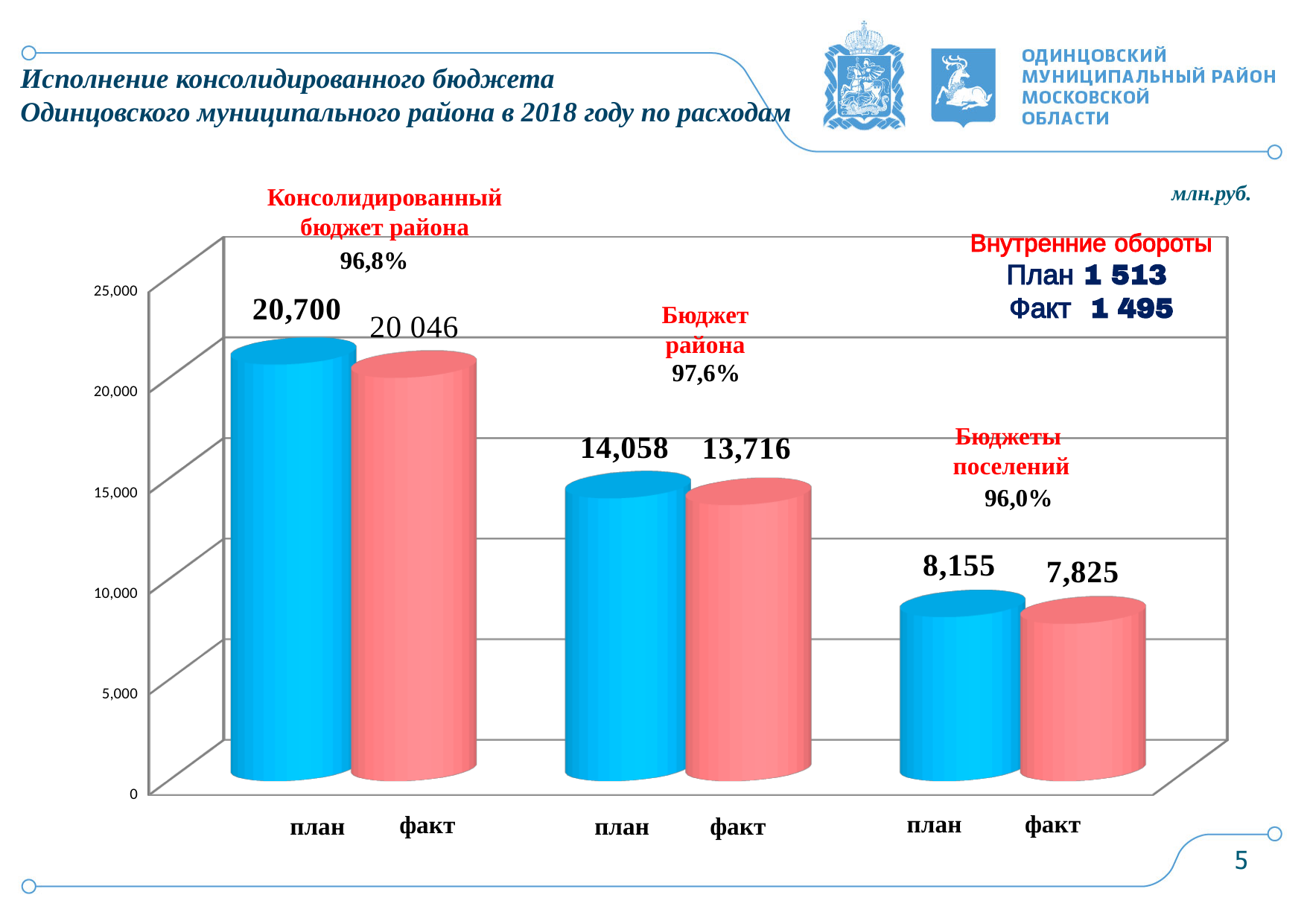

# Исполнение консолидированного бюджета Одинцовского муниципального района в 2018 году по расходам
млн.руб.
Консолидированный
бюджет района

[unsupported chart]

Внутренние обороты
План 1 513
Факт  1 495
96,8%
Бюджет
района
97,6%
Бюджеты
поселений
96,0%
факт
план
факт
план
план
факт
5